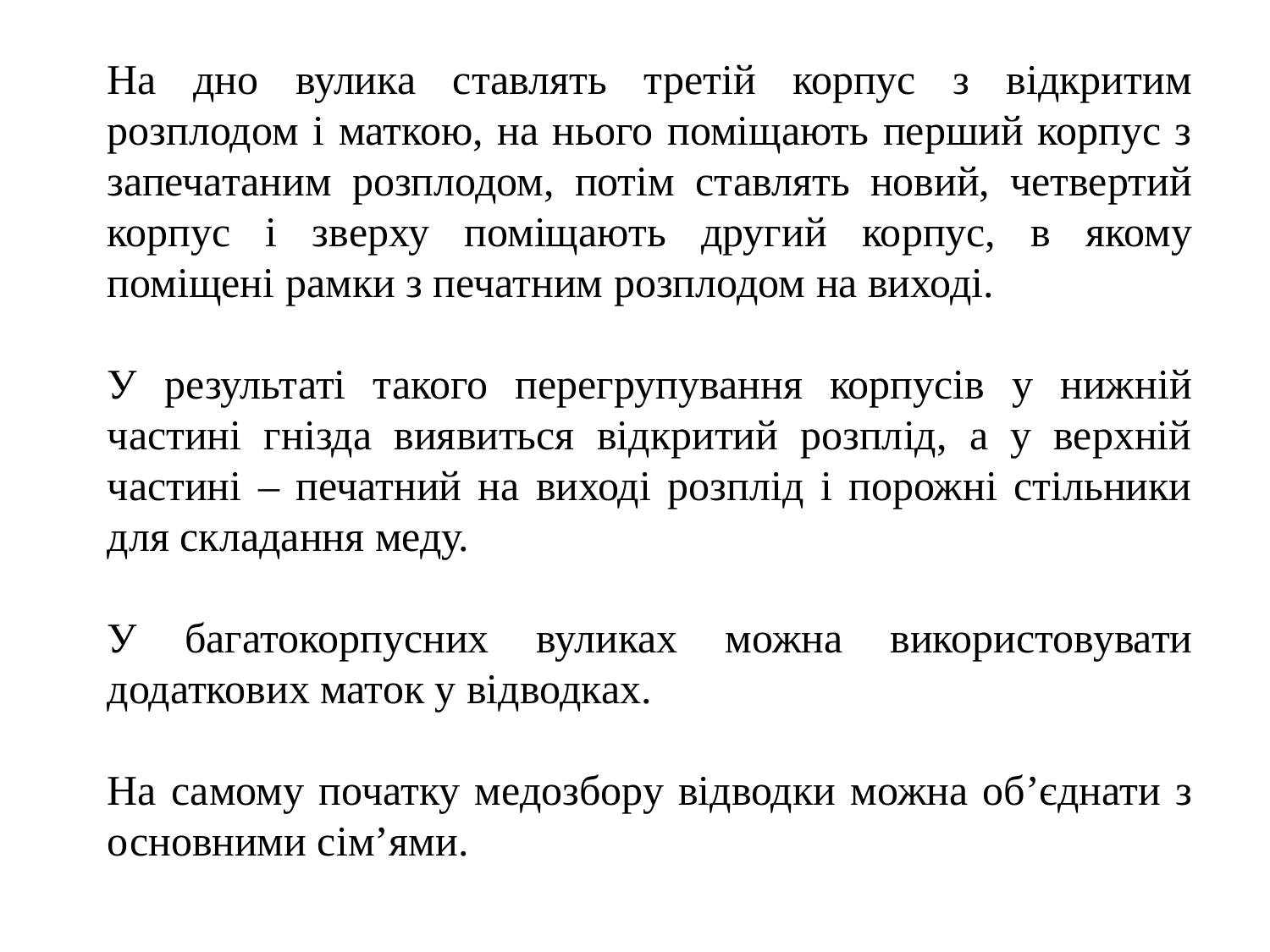

На дно вулика ставлять третій корпус з відкритим розплодом і маткою, на нього поміщають перший корпус з запечатаним розплодом, потім ставлять новий, четвертий корпус і зверху поміщають другий корпус, в якому поміщені рамки з печатним розплодом на виході.

У результаті такого перегрупування корпусів у нижній частині гнізда виявиться відкритий розплід, а у верхній частині – печатний на виході розплід і порожні стільники для складання меду.

У багатокорпусних вуликах можна використовувати додаткових маток у відводках.

На самому початку медозбору відводки можна об’єднати з основними сім’ями.